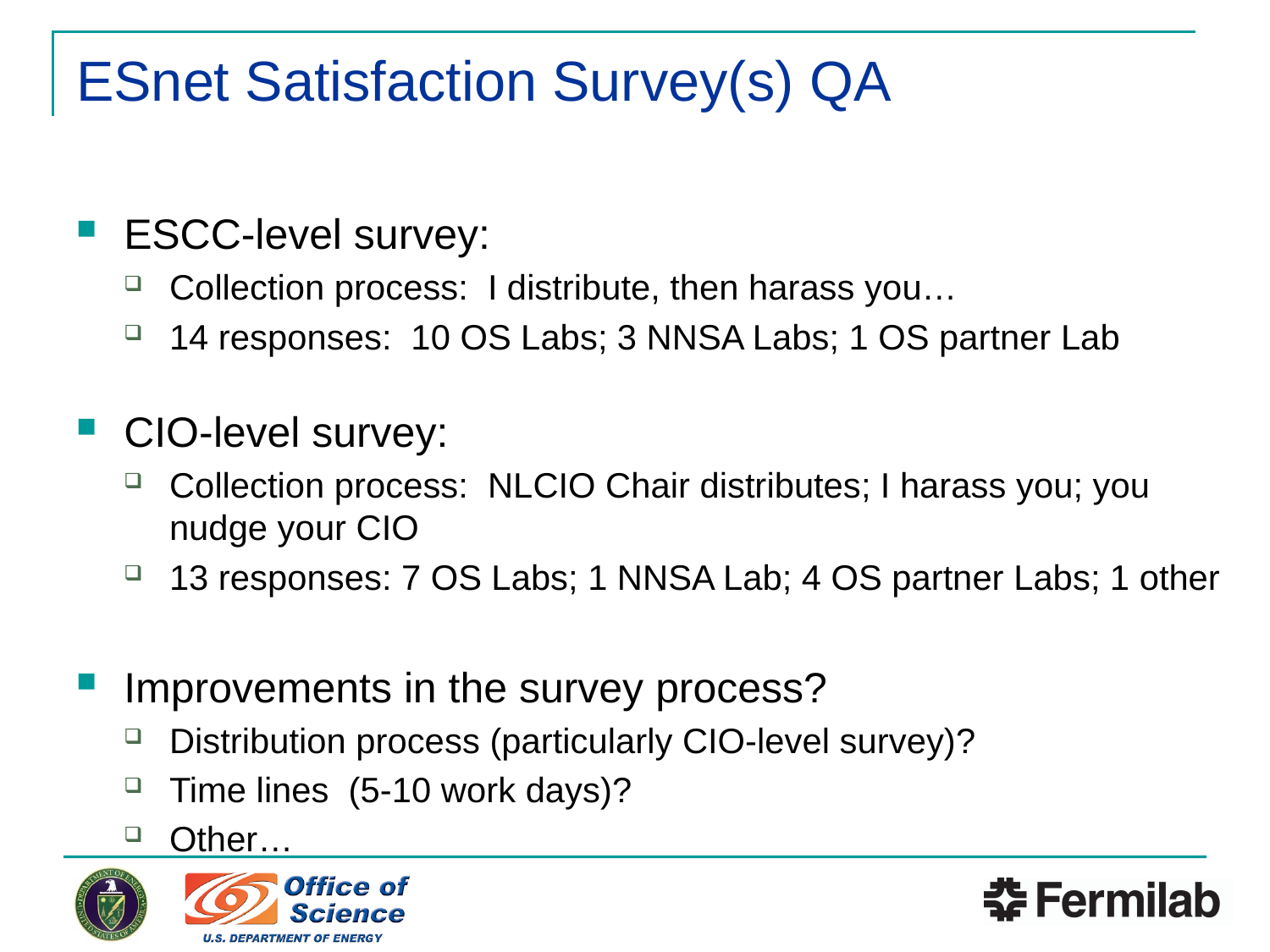

# ESnet Satisfaction Survey(s) QA
ESCC-level survey:
Collection process:  I distribute, then harass you…
14 responses:  10 OS Labs; 3 NNSA Labs; 1 OS partner Lab

CIO-level survey:
Collection process:  NLCIO Chair distributes; I harass you; you nudge your CIO
13 responses: 7 OS Labs; 1 NNSA Lab; 4 OS partner Labs; 1 other

Improvements in the survey process?
Distribution process (particularly CIO-level survey)?
Time lines  (5-10 work days)?
Other…